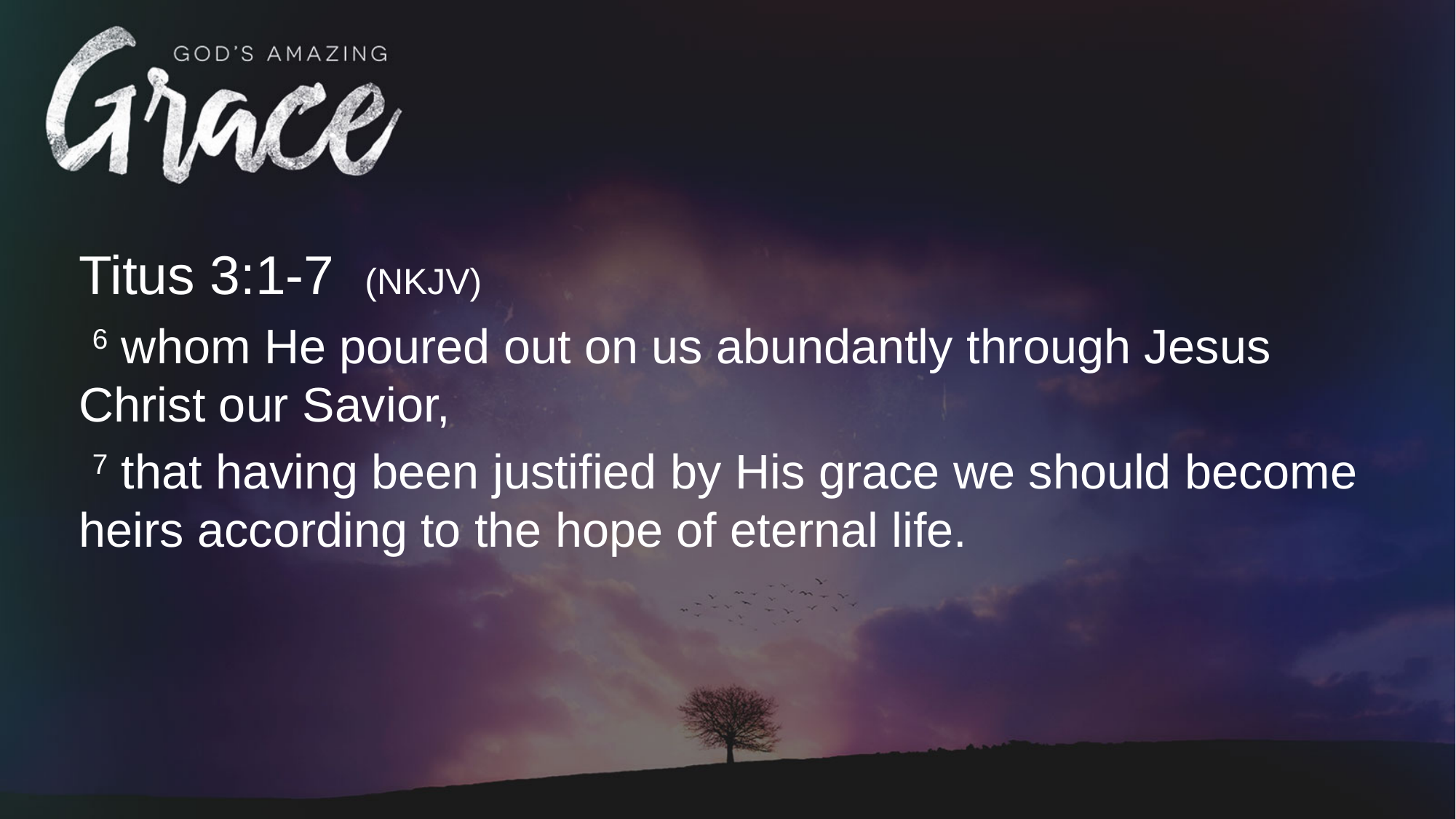

Titus 3:1-7  (NKJV)
 6 whom He poured out on us abundantly through Jesus Christ our Savior,
 7 that having been justified by His grace we should become heirs according to the hope of eternal life.